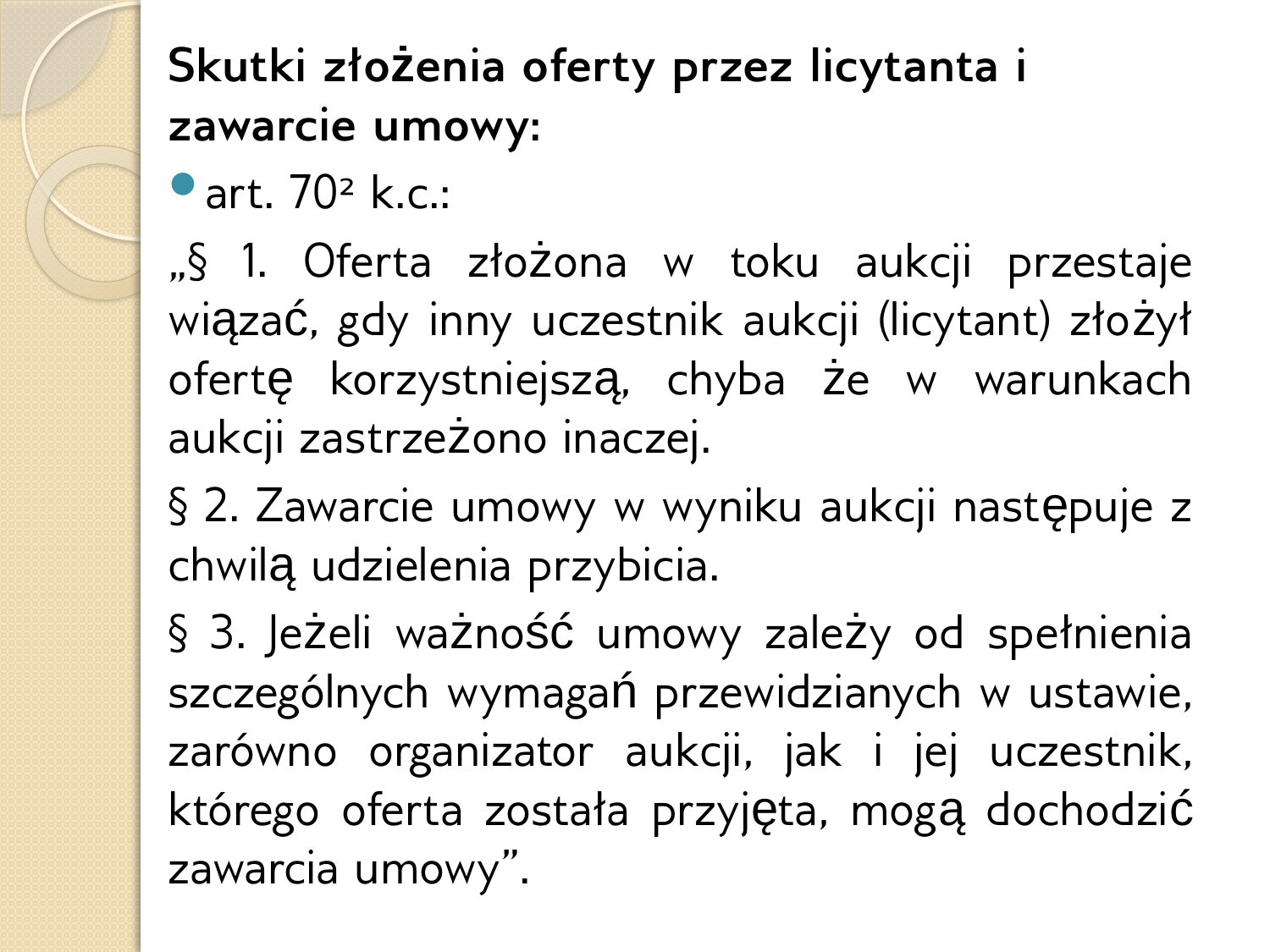

Skutki złożenia oferty przez licytanta i zawarcie umowy:
art. 70² k.c.:
„§ 1. Oferta złożona w toku aukcji przestaje wiązać, gdy inny uczestnik aukcji (licytant) złożył ofertę korzystniejszą, chyba że w warunkach aukcji zastrzeżono inaczej.
§ 2. Zawarcie umowy w wyniku aukcji następuje z chwilą udzielenia przybicia.
§ 3. Jeżeli ważność umowy zależy od spełnienia szczególnych wymagań przewidzianych w ustawie, zarówno organizator aukcji, jak i jej uczestnik, którego oferta została przyjęta, mogą dochodzić zawarcia umowy”.